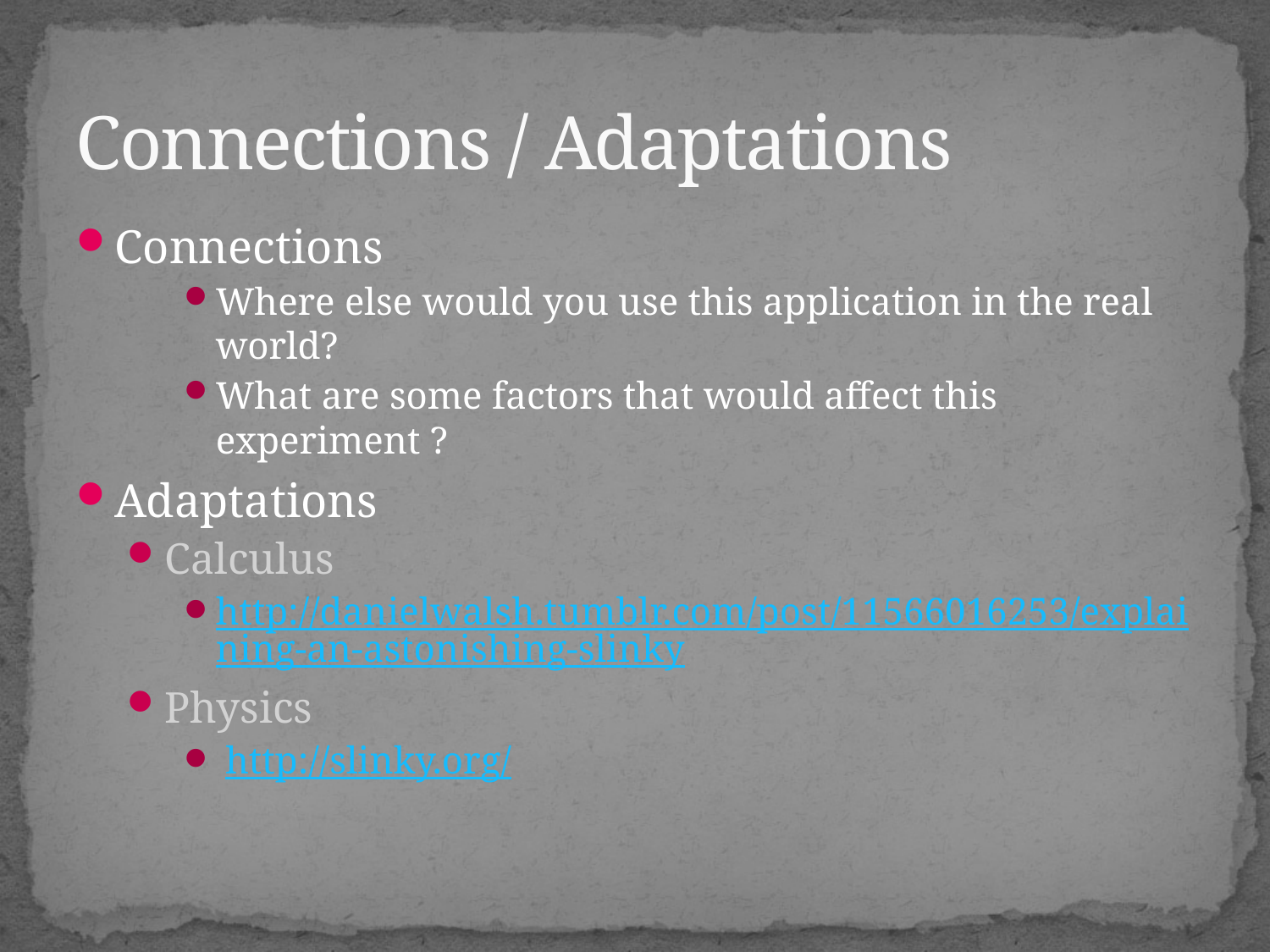

# Connections / Adaptations
Connections
Where else would you use this application in the real world?
What are some factors that would affect this experiment ?
Adaptations
Calculus
http://danielwalsh.tumblr.com/post/11566016253/explaining-an-astonishing-slinky
Physics
 http://slinky.org/